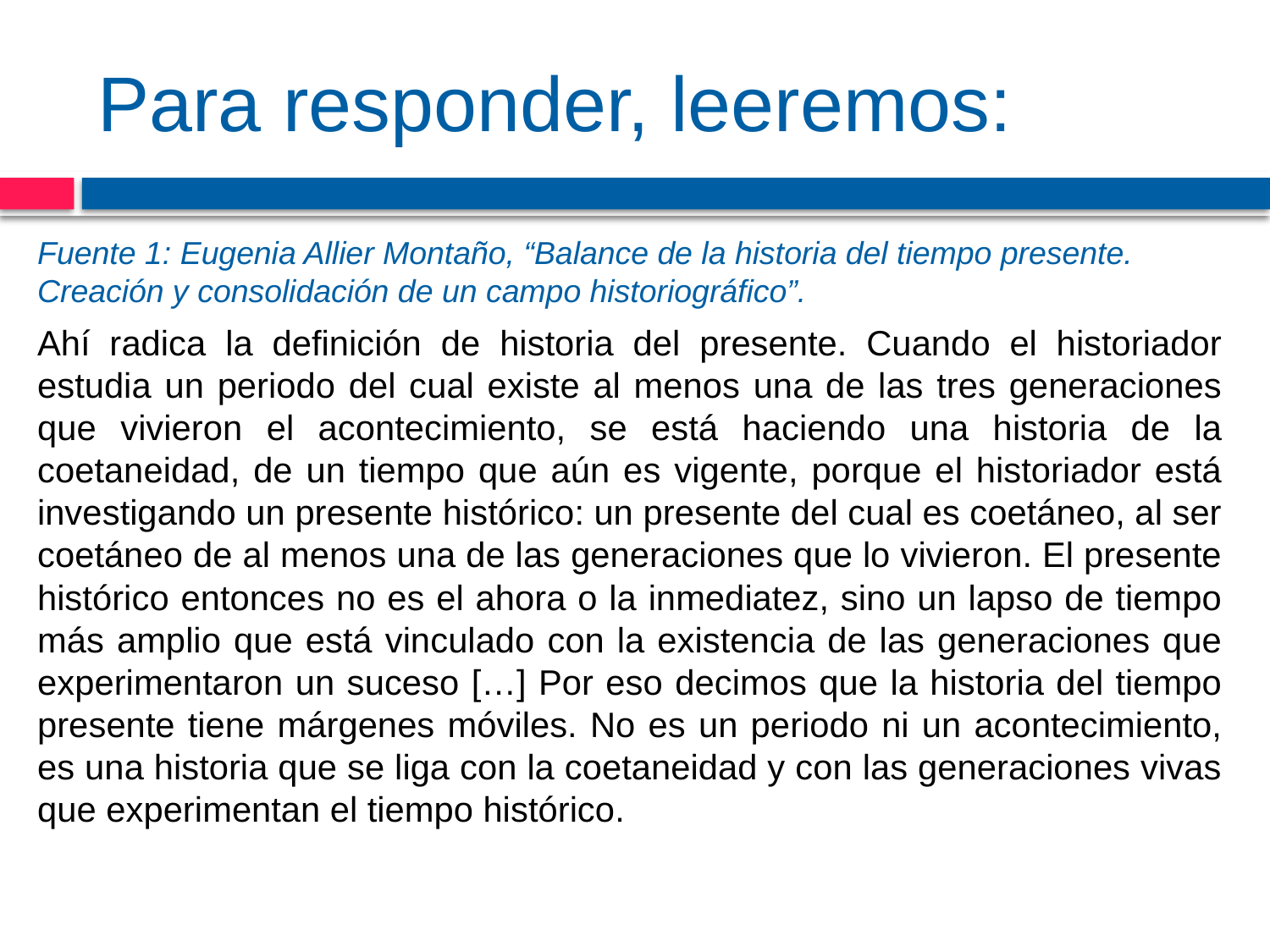

# Para responder, leeremos:
Fuente 1: Eugenia Allier Montaño, “Balance de la historia del tiempo presente. Creación y consolidación de un campo historiográfico”.
Ahí radica la definición de historia del presente. Cuando el historiador estudia un periodo del cual existe al menos una de las tres generaciones que vivieron el acontecimiento, se está haciendo una historia de la coetaneidad, de un tiempo que aún es vigente, porque el historiador está investigando un presente histórico: un presente del cual es coetáneo, al ser coetáneo de al menos una de las generaciones que lo vivieron. El presente histórico entonces no es el ahora o la inmediatez, sino un lapso de tiempo más amplio que está vinculado con la existencia de las generaciones que experimentaron un suceso […] Por eso decimos que la historia del tiempo presente tiene márgenes móviles. No es un periodo ni un acontecimiento, es una historia que se liga con la coetaneidad y con las generaciones vivas que experimentan el tiempo histórico.